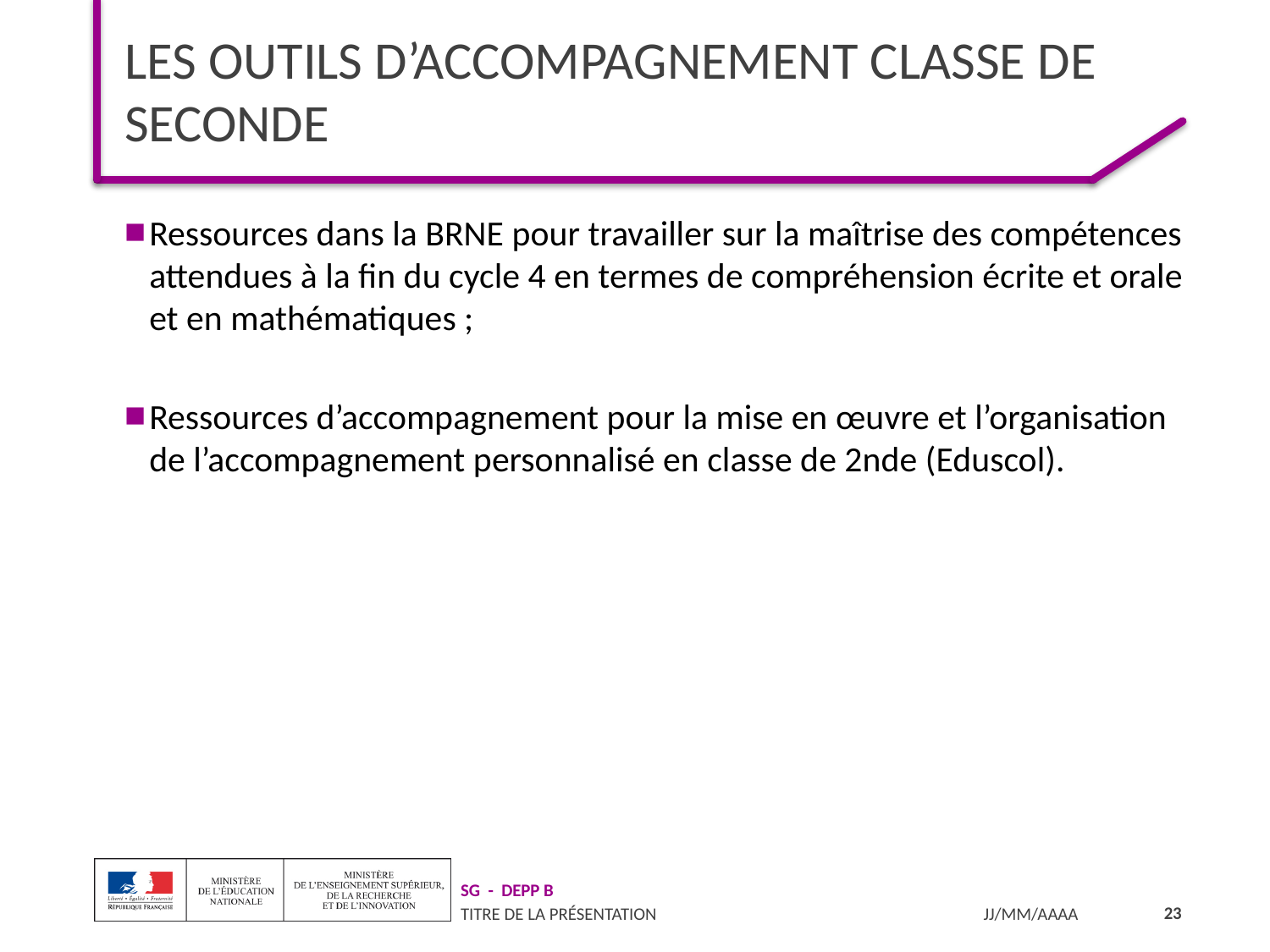

# Les outils d’accompagnement classe de seconde
Ressources dans la BRNE pour travailler sur la maîtrise des compétences attendues à la fin du cycle 4 en termes de compréhension écrite et orale et en mathématiques ;

Ressources d’accompagnement pour la mise en œuvre et l’organisation de l’accompagnement personnalisé en classe de 2nde (Eduscol).
23